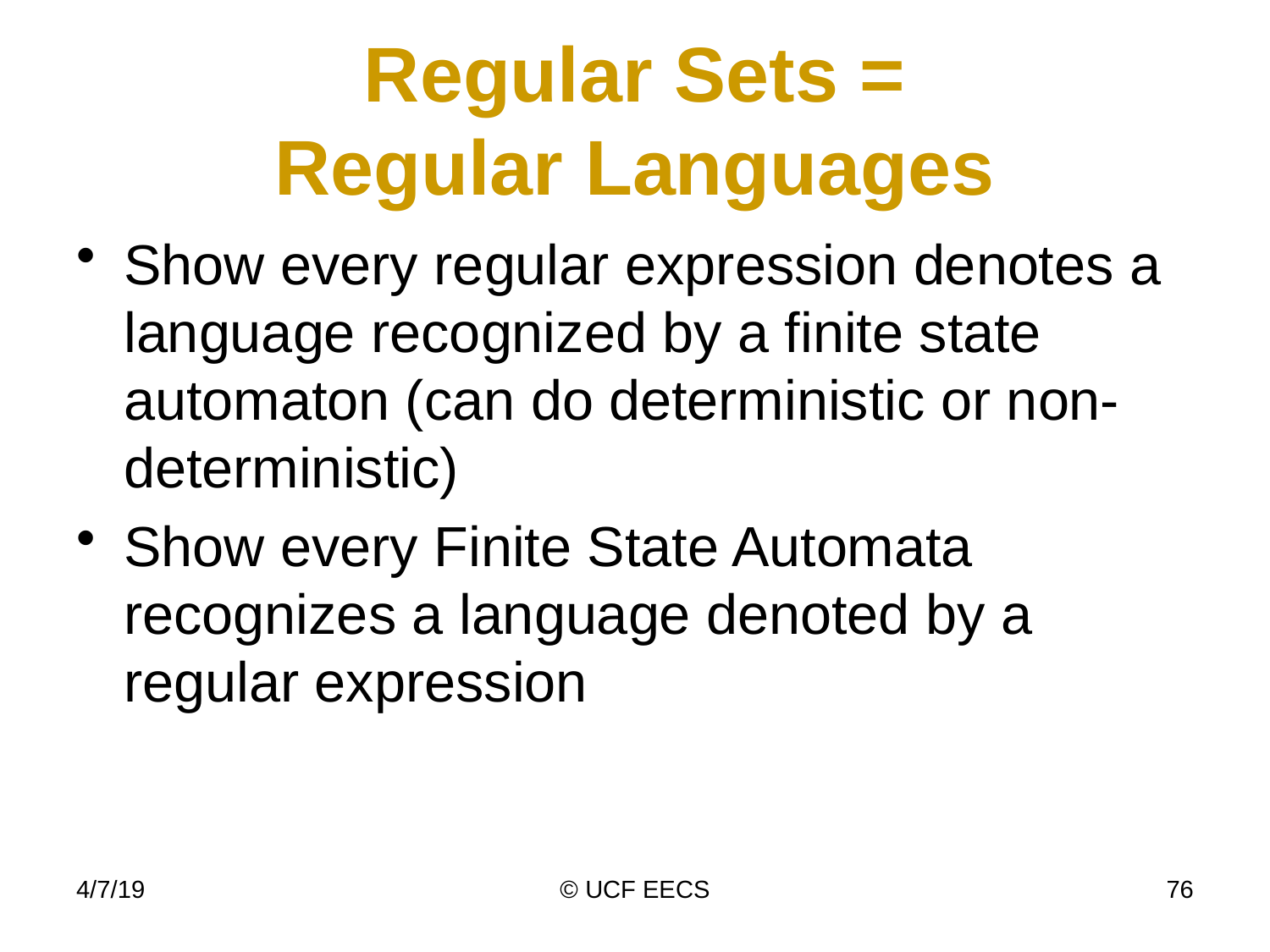

# Regular Sets = Regular Languages
Show every regular expression denotes a language recognized by a finite state automaton (can do deterministic or non-deterministic)
Show every Finite State Automata recognizes a language denoted by a regular expression
4/7/19
© UCF EECS
76